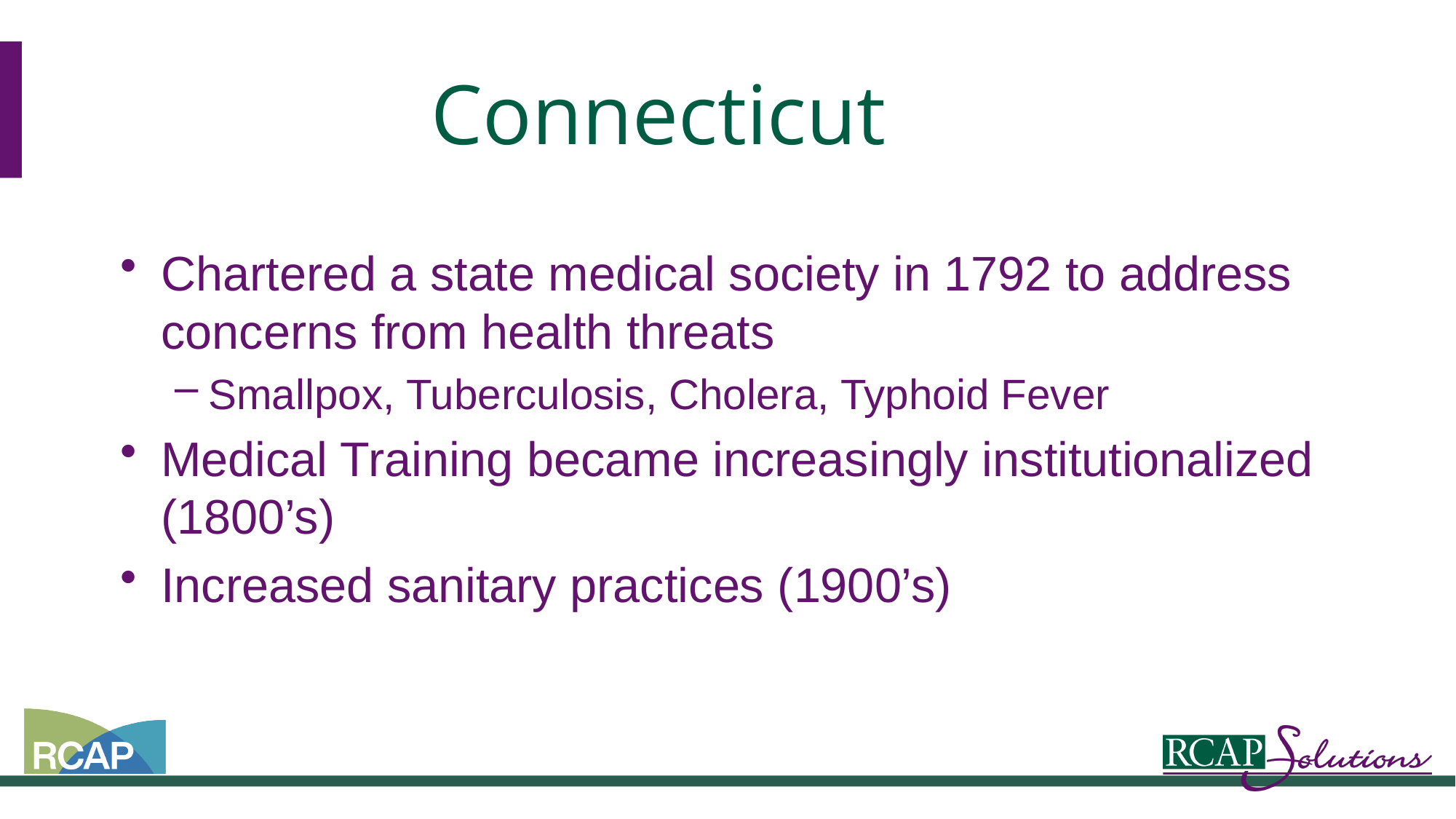

# Connecticut
Chartered a state medical society in 1792 to address concerns from health threats
Smallpox, Tuberculosis, Cholera, Typhoid Fever
Medical Training became increasingly institutionalized (1800’s)
Increased sanitary practices (1900’s)